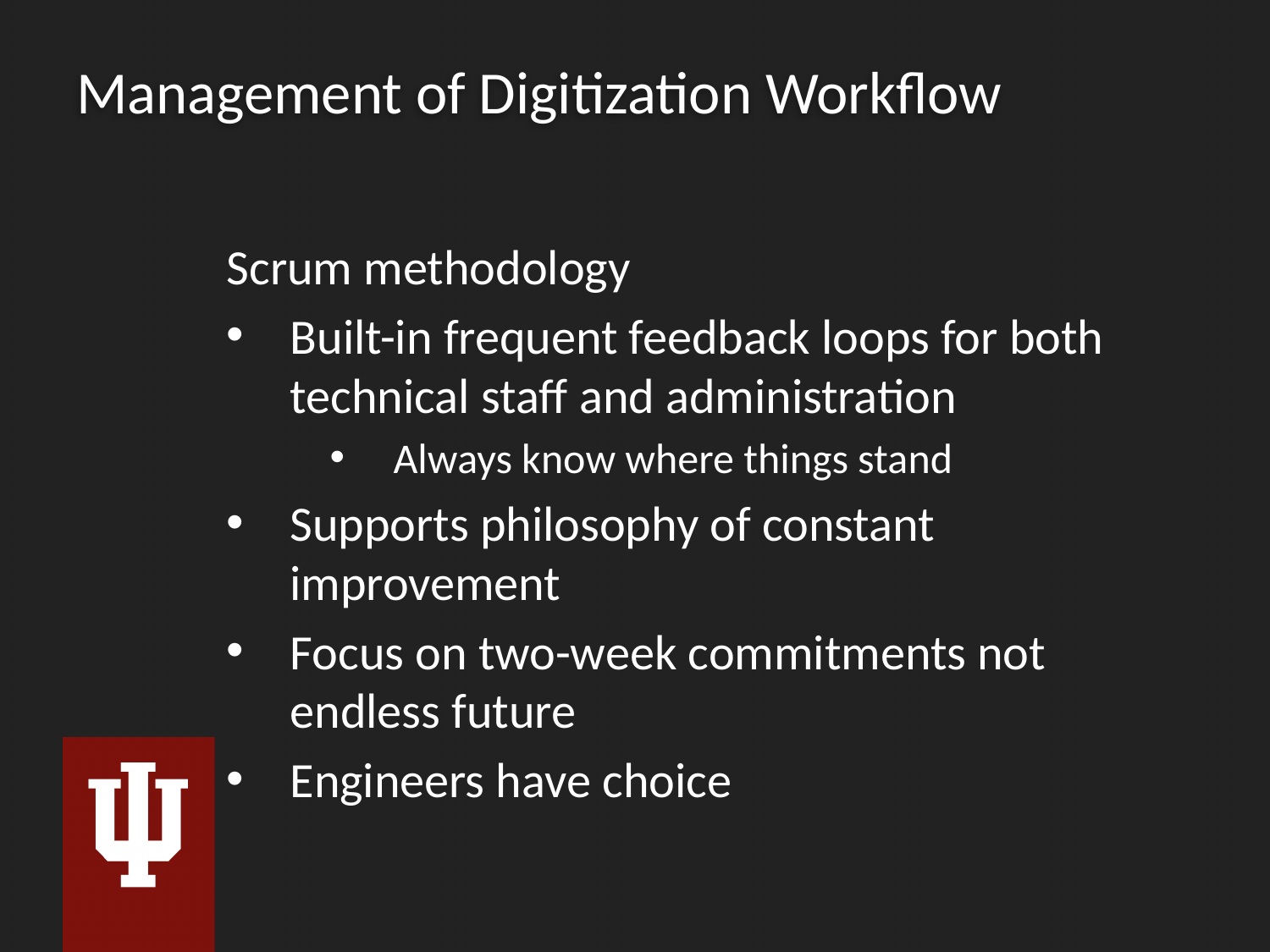

# Management of Digitization Workflow
Scrum methodology
Built-in frequent feedback loops for both technical staff and administration
Always know where things stand
Supports philosophy of constant improvement
Focus on two-week commitments not endless future
Engineers have choice